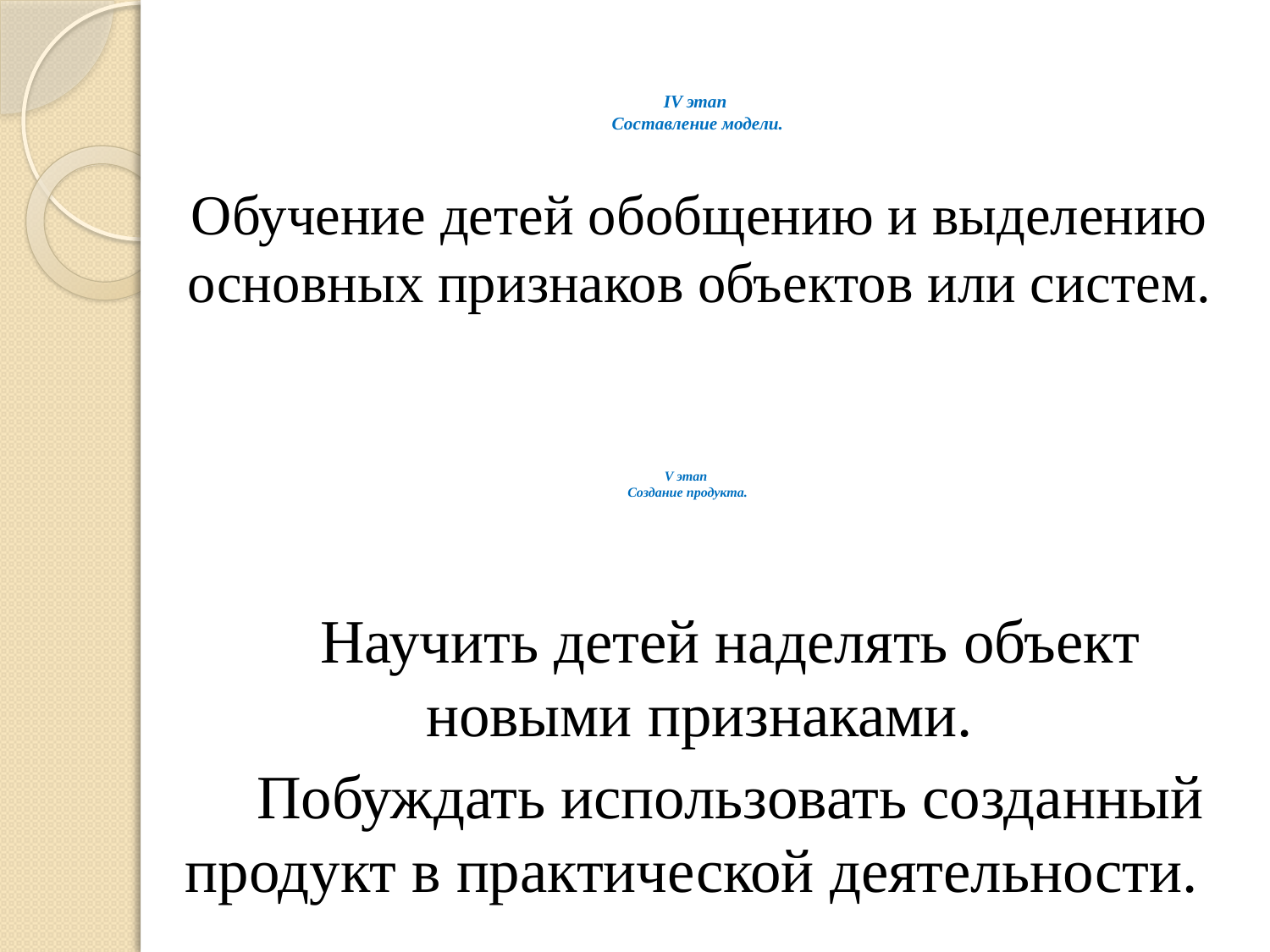

#
IV этап
 Составление модели.
Обучение детей обобщению и выделению основных признаков объектов или систем.

V этап
 Создание продукта.
Научить детей наделять объект новыми признаками.
Побуждать использовать созданный продукт в практической деятельности.